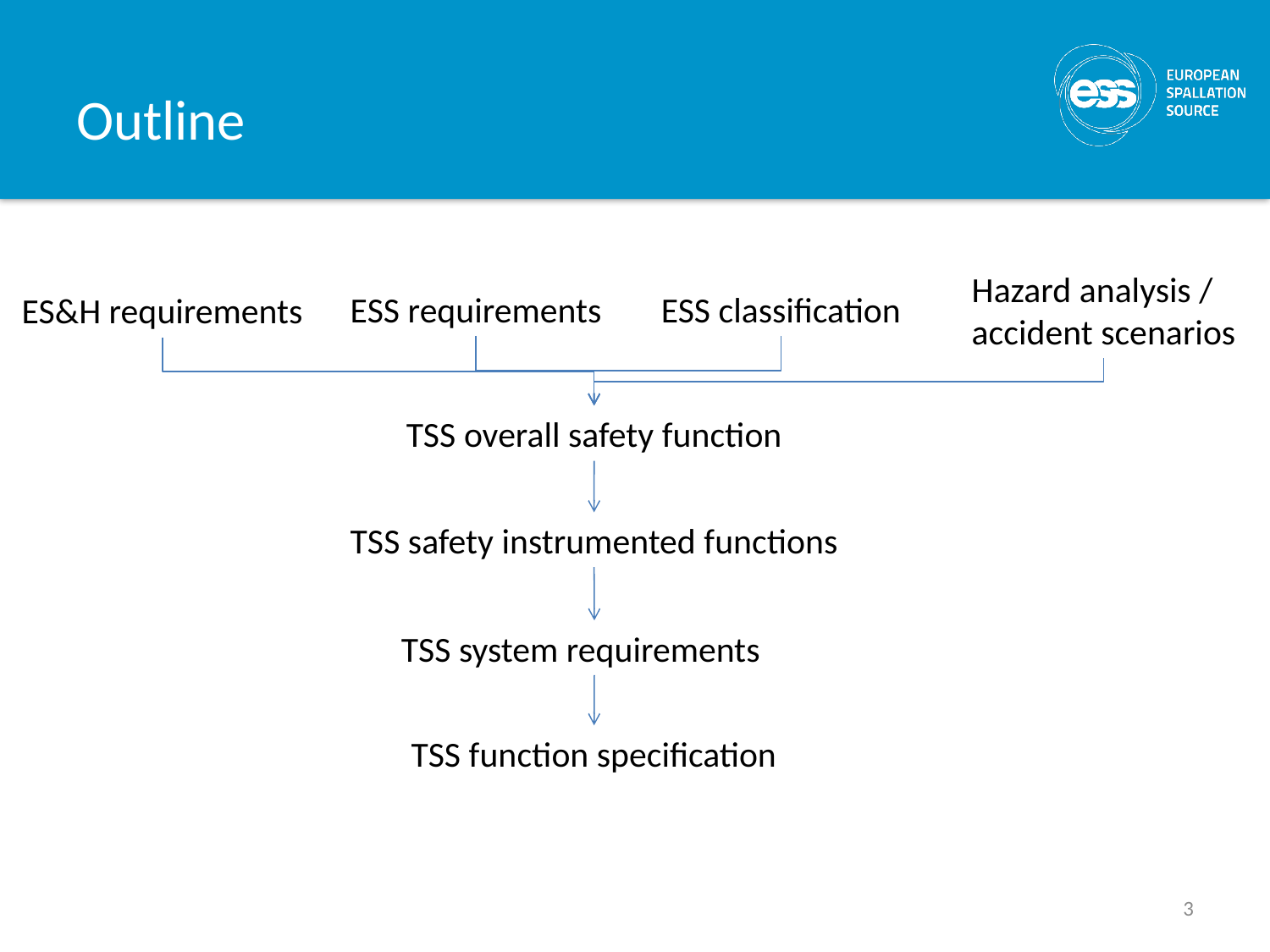

# Outline
Hazard analysis /
accident scenarios
ESS requirements
ESS classification
ES&H requirements
TSS overall safety function
TSS safety instrumented functions
TSS system requirements
TSS function specification
3